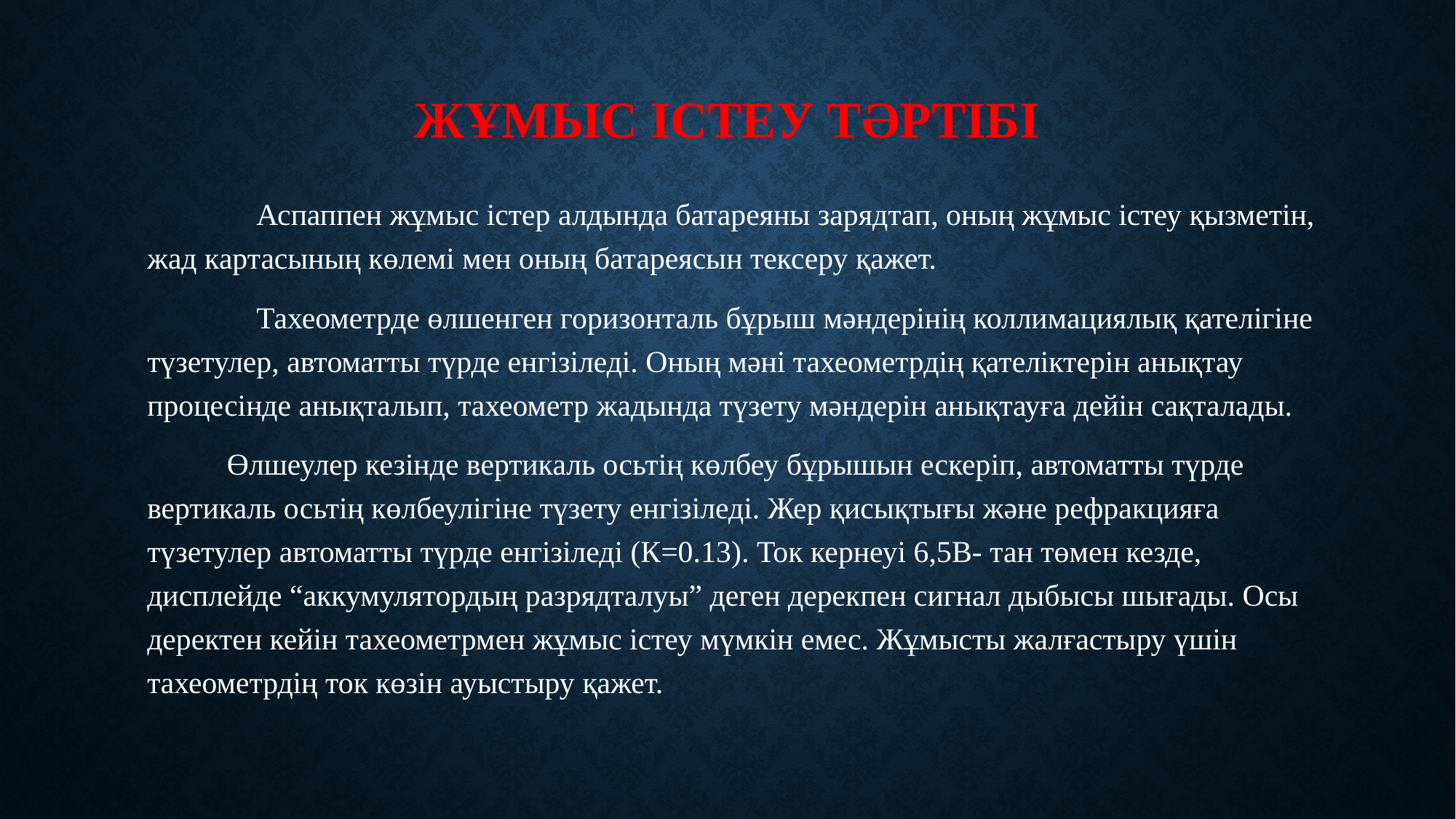

# Жұмыс істеу тәртібі
 		Аспаппен жұмыс істер алдында батареяны зарядтап, оның жұмыс істеу қызметін, жад картасының көлемі мен оның батареясын тексеру қажет.
		Тахеометрде өлшенген горизонталь бұрыш мәндерінің коллимациялық қателігіне түзетулер, автоматты түрде енгізіледі. Оның мәні тахеометрдің қателіктерін анықтау процесінде анықталып, тахеометр жадында түзету мәндерін анықтауға дейін сақталады.
              Өлшеулер кезінде вертикаль осьтің көлбеу бұрышын ескеріп, автоматты түрде вертикаль осьтің көлбеулігіне түзету енгізіледі. Жер қисықтығы және рефракцияға түзетулер автоматты түрде енгізіледі (К=0.13). Ток кернеуі 6,5В- тан төмен кезде, дисплейде “аккумулятордың разрядталуы” деген дерекпен сигнал дыбысы шығады. Осы деректен кейін тахеометрмен жұмыс істеу мүмкін емес. Жұмысты жалғастыру үшін тахеометрдің ток көзін ауыстыру қажет.